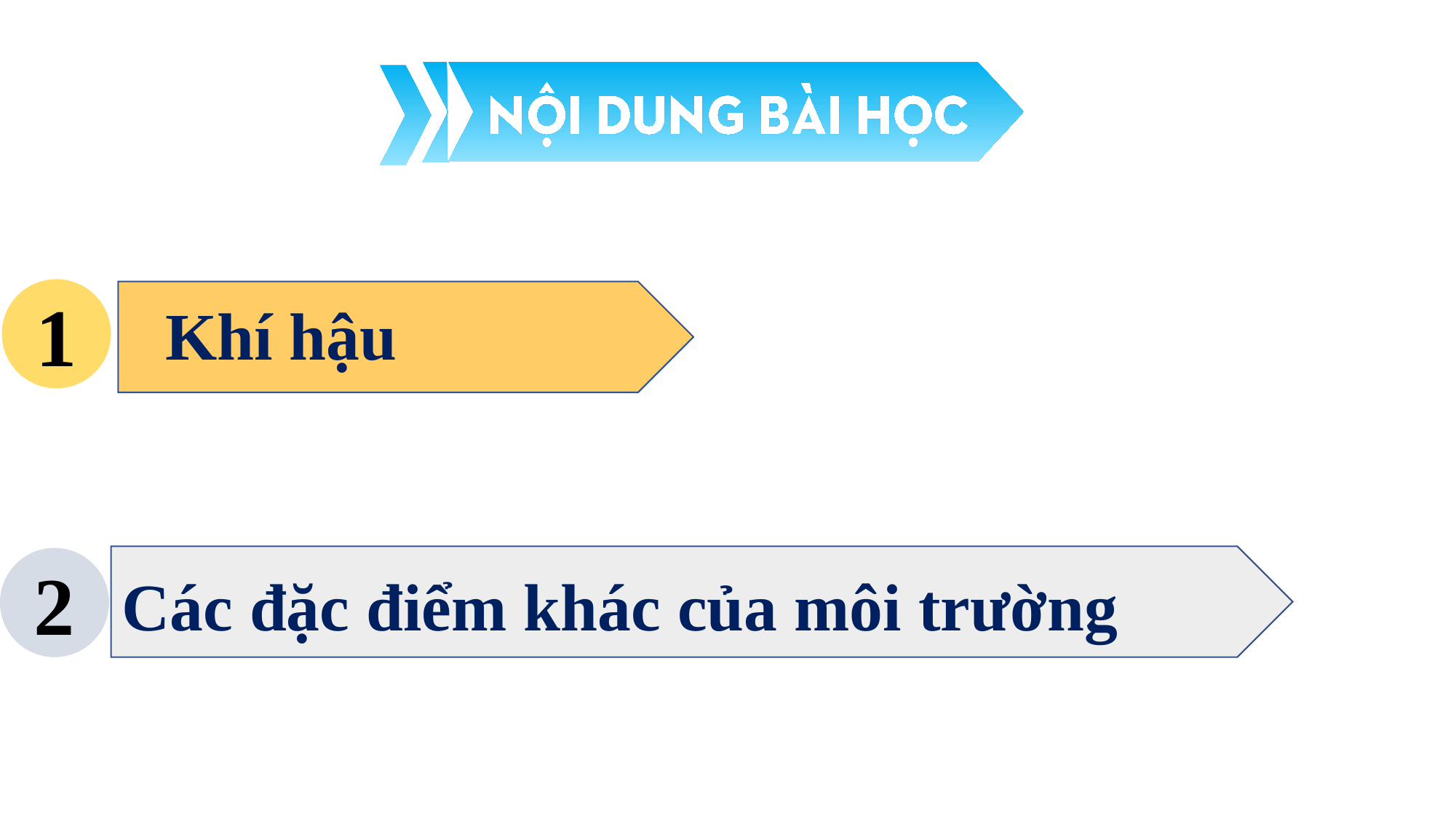

1

Khí hậu

2
Các đặc điểm khác của môi trường